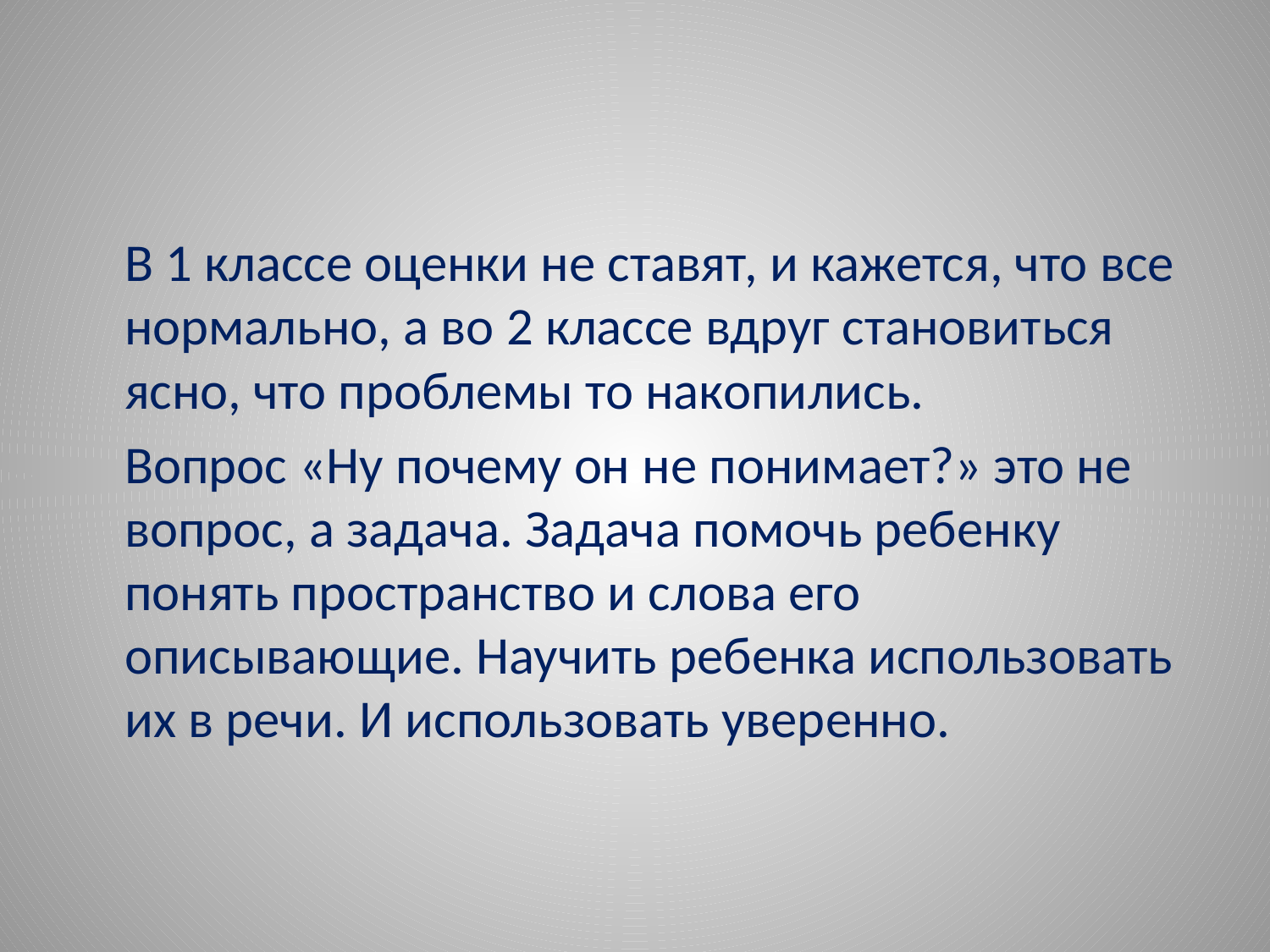

#
    В 1 классе оценки не ставят, и кажется, что все нормально, а во 2 классе вдруг становиться ясно, что проблемы то накопились.
    Вопрос «Ну почему он не понимает?» это не вопрос, а задача. Задача помочь ребенку понять пространство и слова его описывающие. Научить ребенка использовать их в речи. И использовать уверенно.